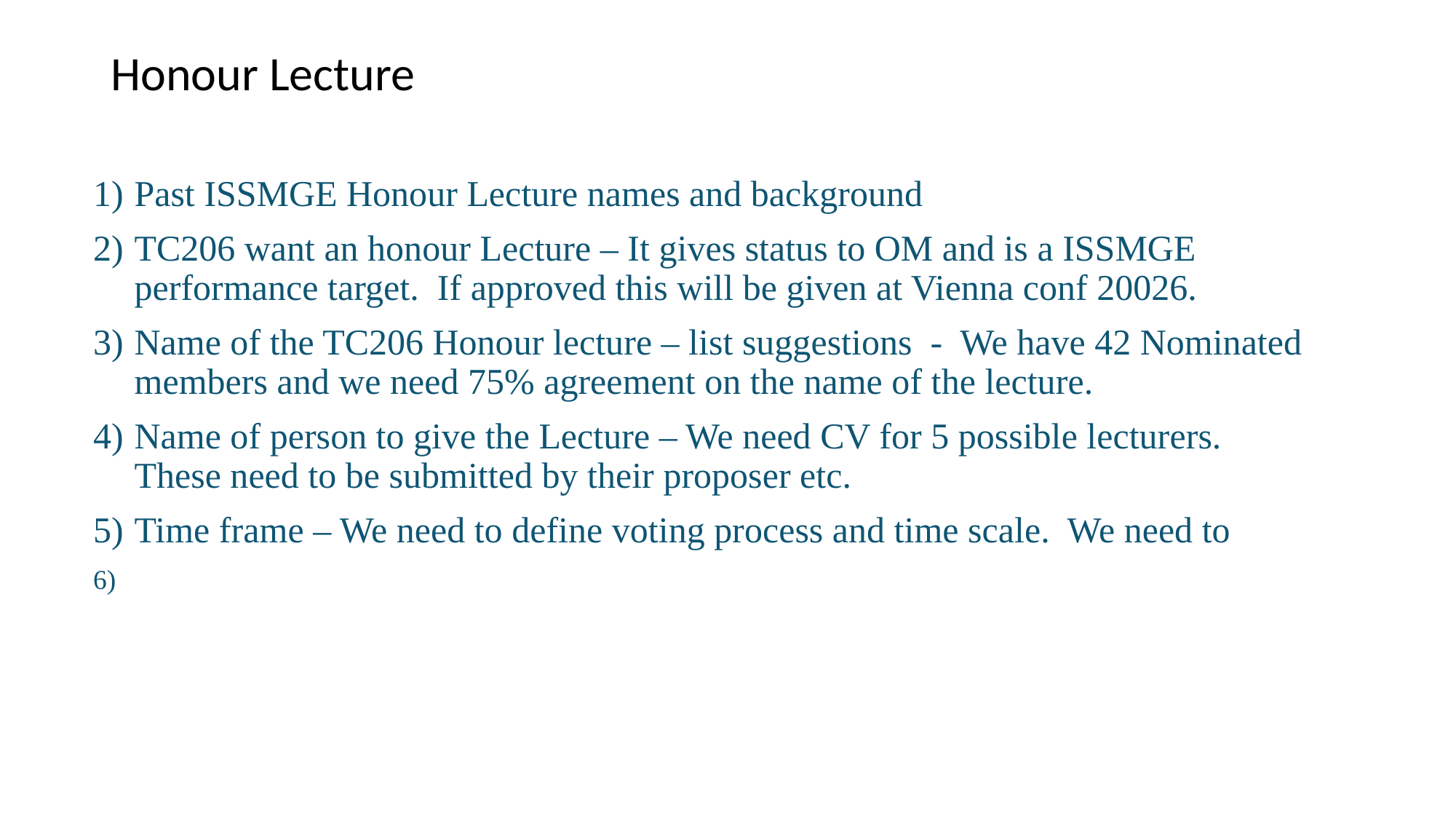

# Honour Lecture
Past ISSMGE Honour Lecture names and background
TC206 want an honour Lecture – It gives status to OM and is a ISSMGE performance target.  If approved this will be given at Vienna conf 20026.
Name of the TC206 Honour lecture – list suggestions  -  We have 42 Nominated members and we need 75% agreement on the name of the lecture.
Name of person to give the Lecture – We need CV for 5 possible lecturers.   These need to be submitted by their proposer etc.
Time frame – We need to define voting process and time scale.  We need to